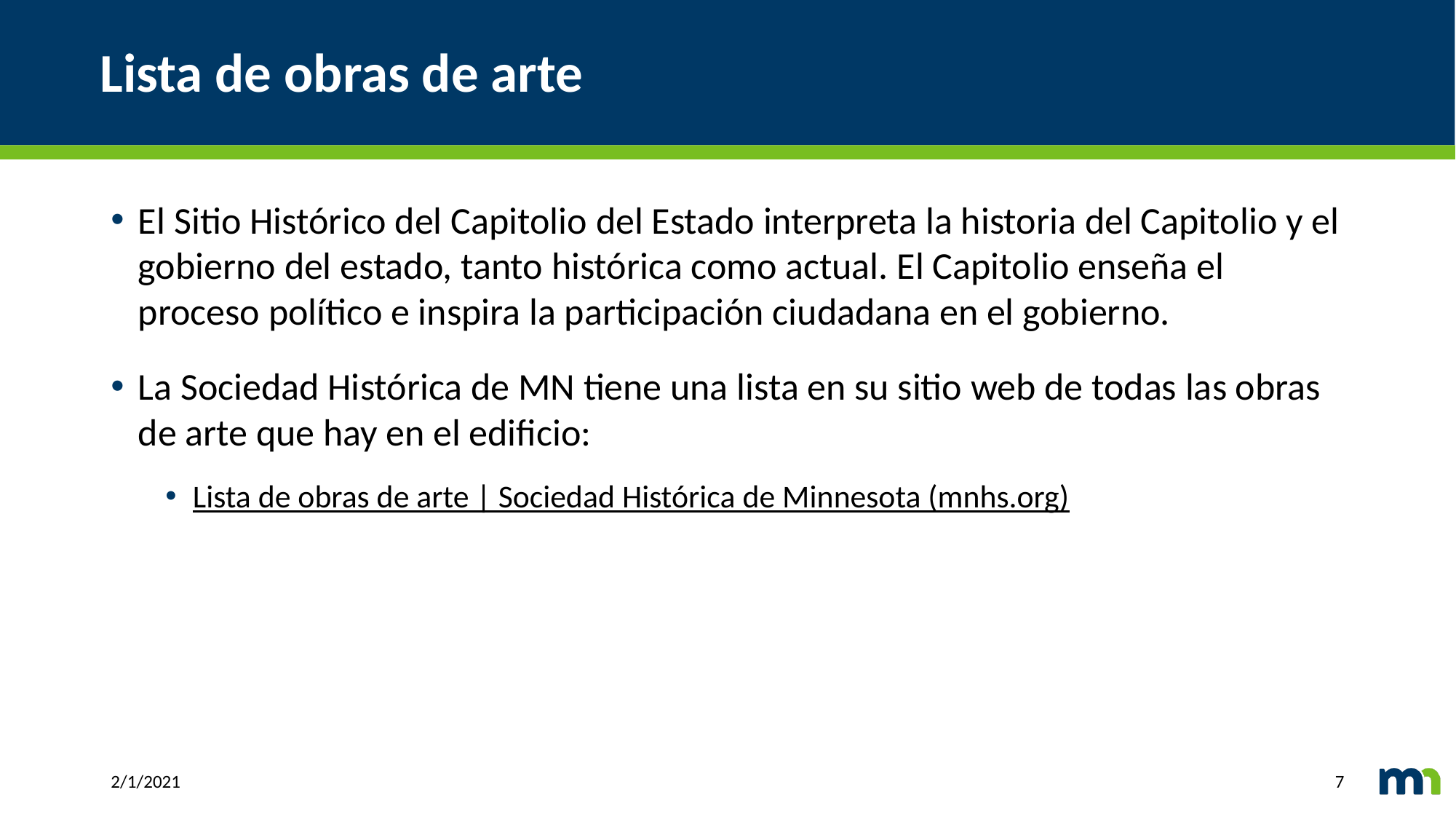

# Lista de obras de arte
El Sitio Histórico del Capitolio del Estado interpreta la historia del Capitolio y el gobierno del estado, tanto histórica como actual. El Capitolio enseña el proceso político e inspira la participación ciudadana en el gobierno.
La Sociedad Histórica de MN tiene una lista en su sitio web de todas las obras de arte que hay en el edificio:
Lista de obras de arte | Sociedad Histórica de Minnesota (mnhs.org)
2/1/2021
7